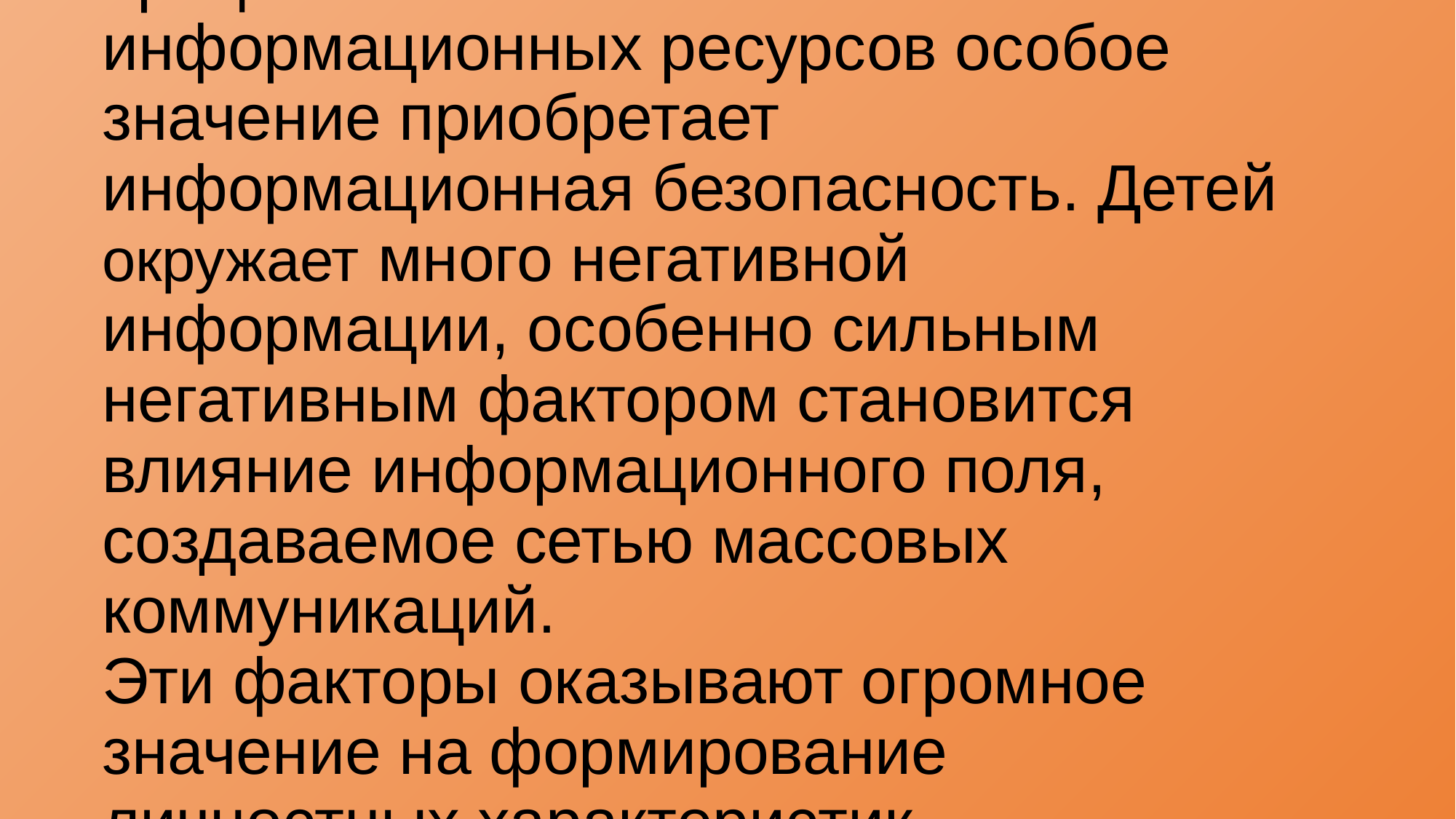

# В  связи  с  нарастающим  глобальным  процессом  активного  использования информационных ресурсов особое значение приобретает информационная безопасность. Детей окружает много негативной информации, особенно сильным негативным фактором становится влияние информационного поля, создаваемое сетью массовых коммуникаций. Эти факторы оказывают огромное значение на формирование личностных характеристик подрастающего поколения.